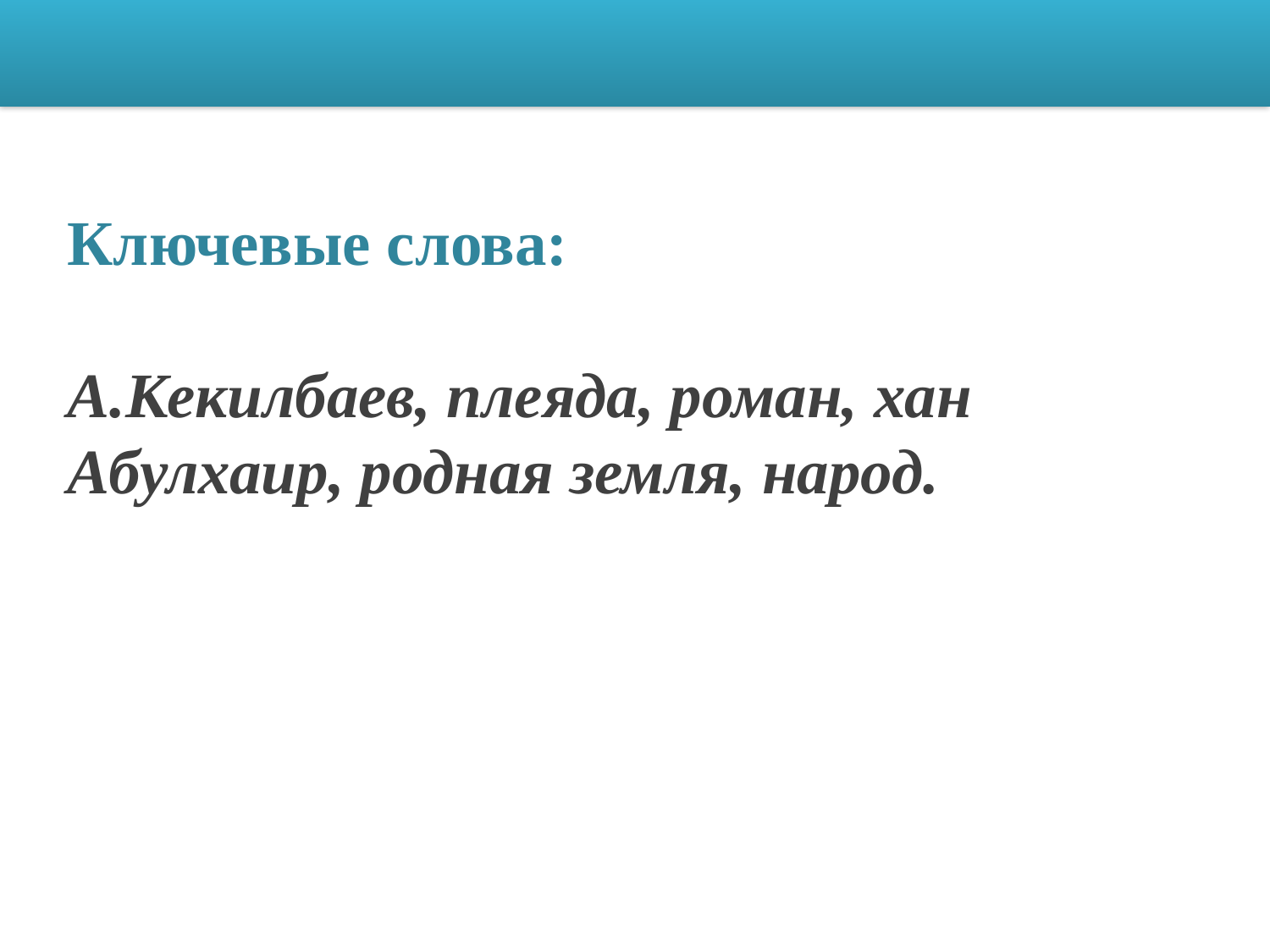

Ключевые слова:

А.Кекилбаев, плеяда, роман, хан Абулхаир, родная земля, народ.